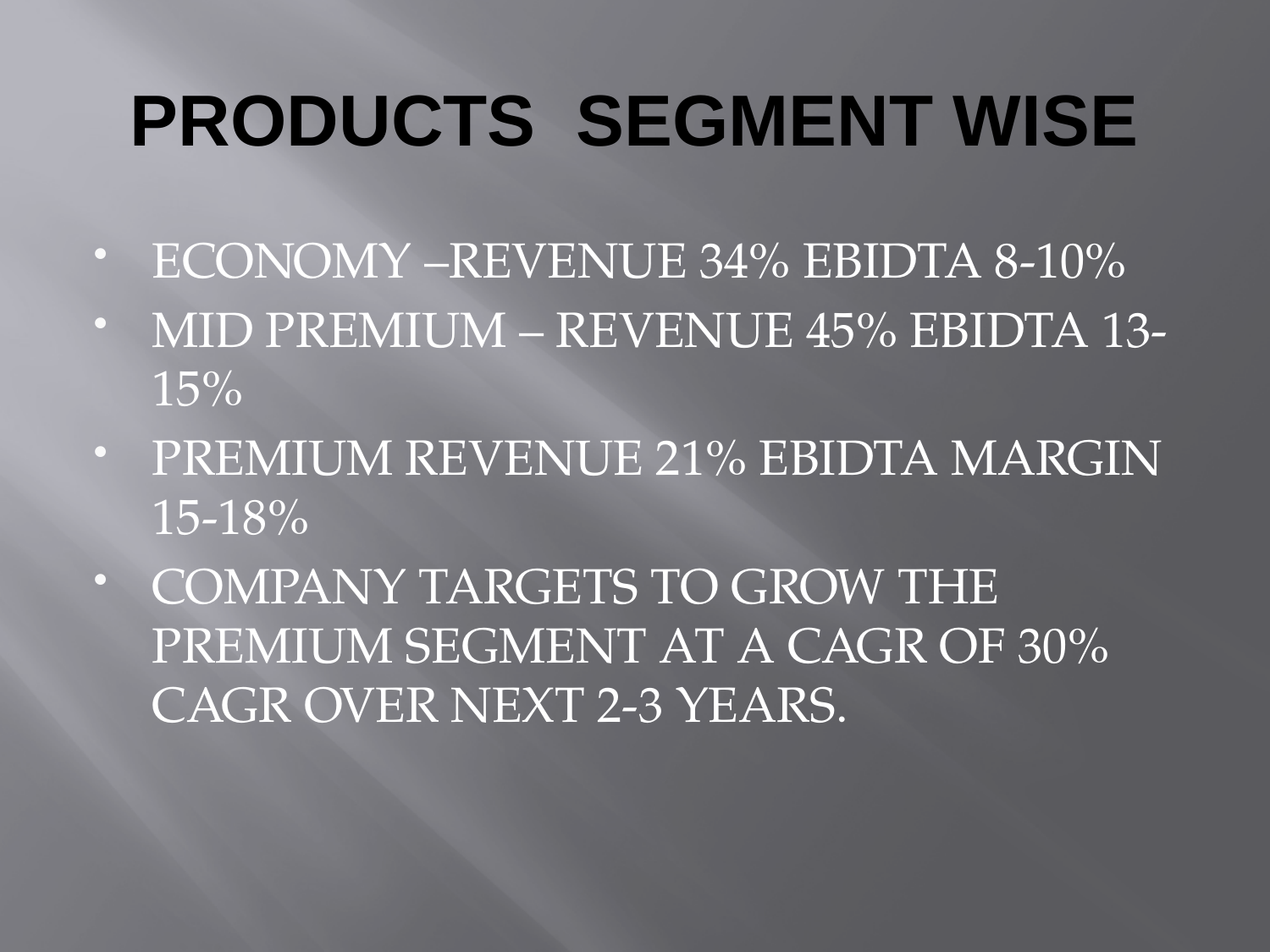

# PRODUCTS  SEGMENT WISE
ECONOMY –REVENUE 34% EBIDTA 8-10%
MID PREMIUM – REVENUE 45% EBIDTA 13-15%
PREMIUM REVENUE 21% EBIDTA MARGIN 15-18%
COMPANY TARGETS TO GROW THE PREMIUM SEGMENT AT A CAGR OF 30% CAGR OVER NEXT 2-3 YEARS.